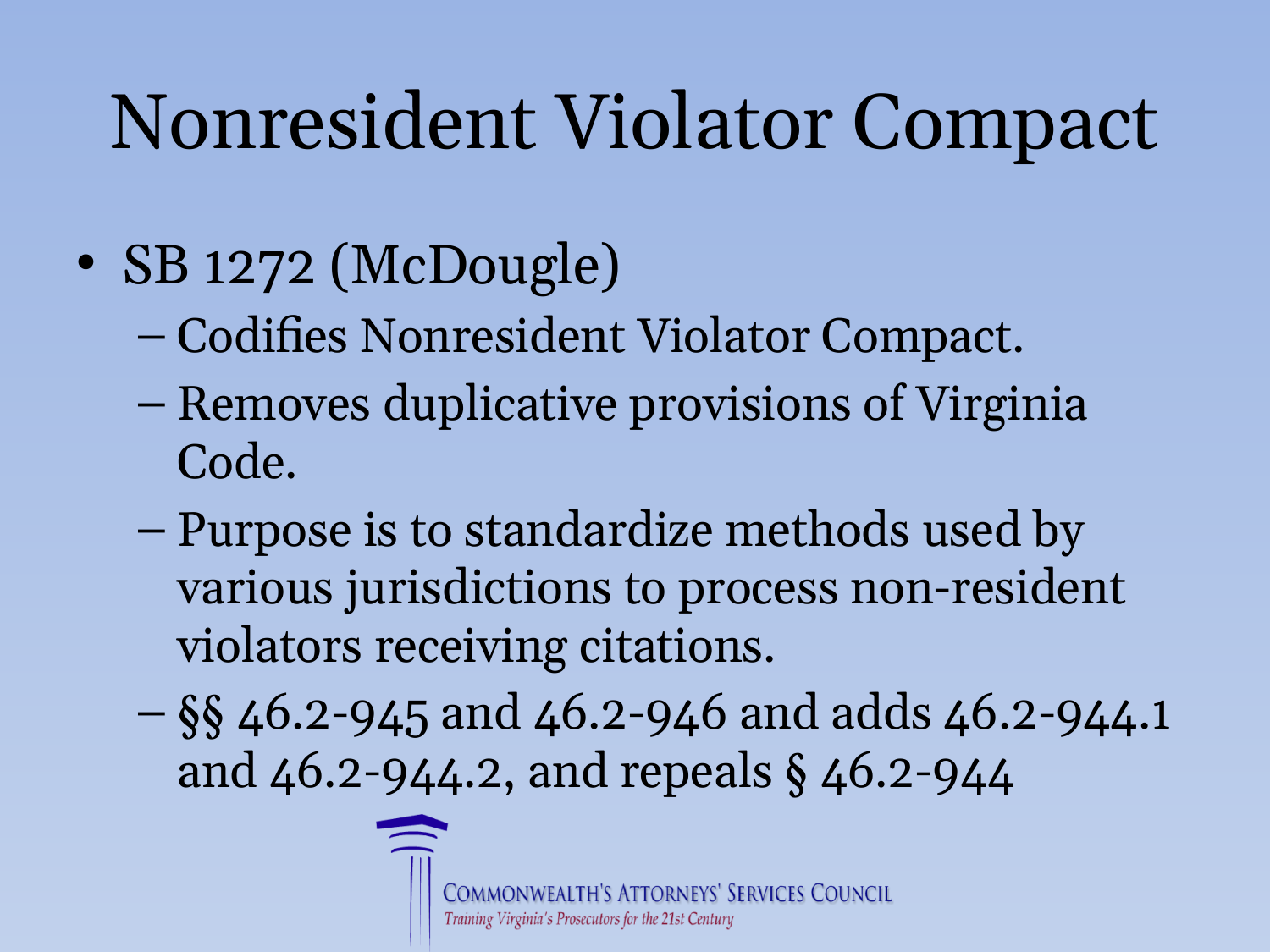

# Nonresident Violator Compact
SB 1272 (McDougle)
Codifies Nonresident Violator Compact.
Removes duplicative provisions of Virginia Code.
Purpose is to standardize methods used by various jurisdictions to process non-resident violators receiving citations.
§§ 46.2-945 and 46.2-946 and adds 46.2-944.1 and 46.2-944.2, and repeals § 46.2-944